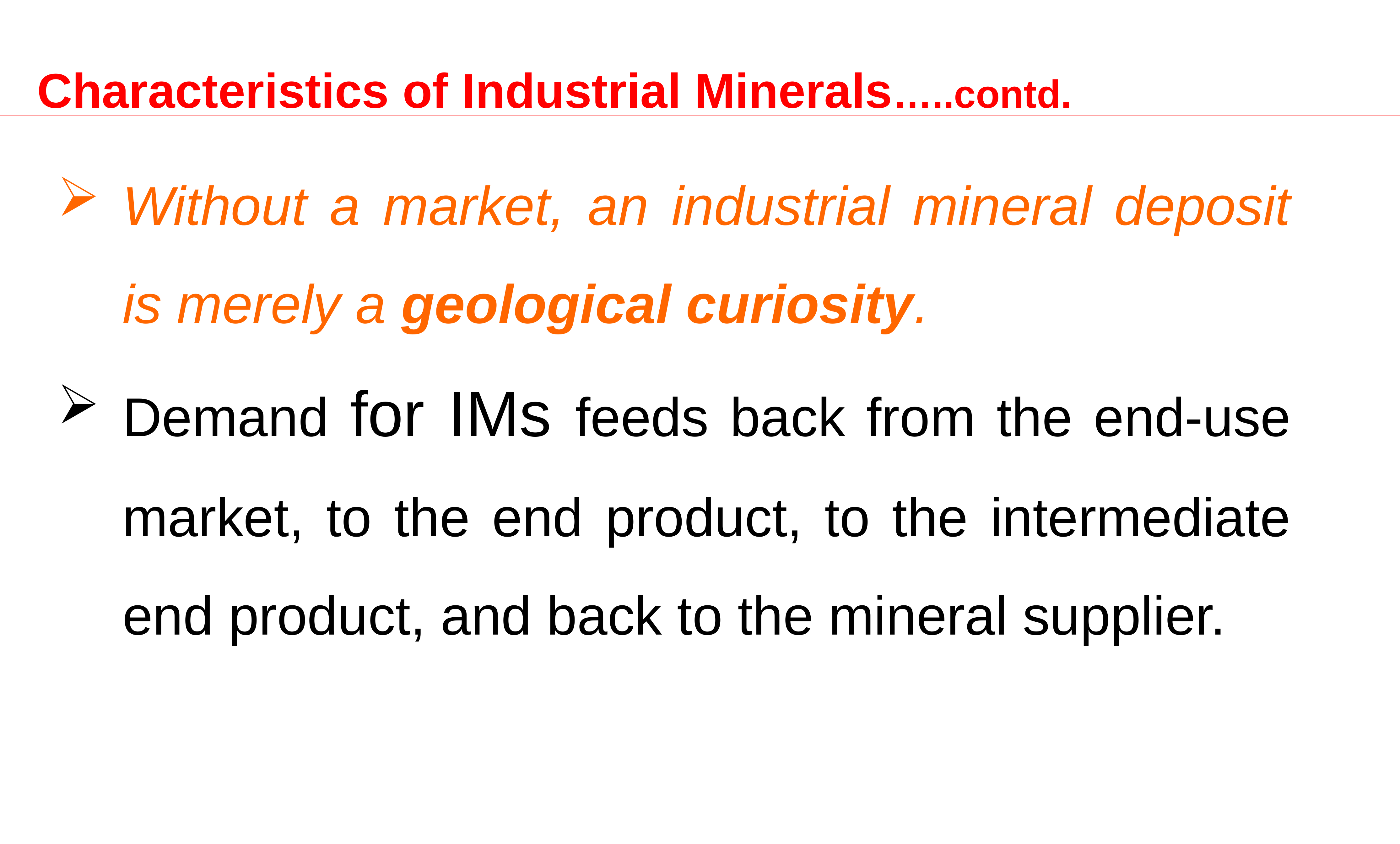

Characteristics of Industrial Minerals…..contd.
Without a market, an industrial mineral deposit is merely a geological curiosity.
Demand for IMs feeds back from the end-use market, to the end product, to the intermediate end product, and back to the mineral supplier.